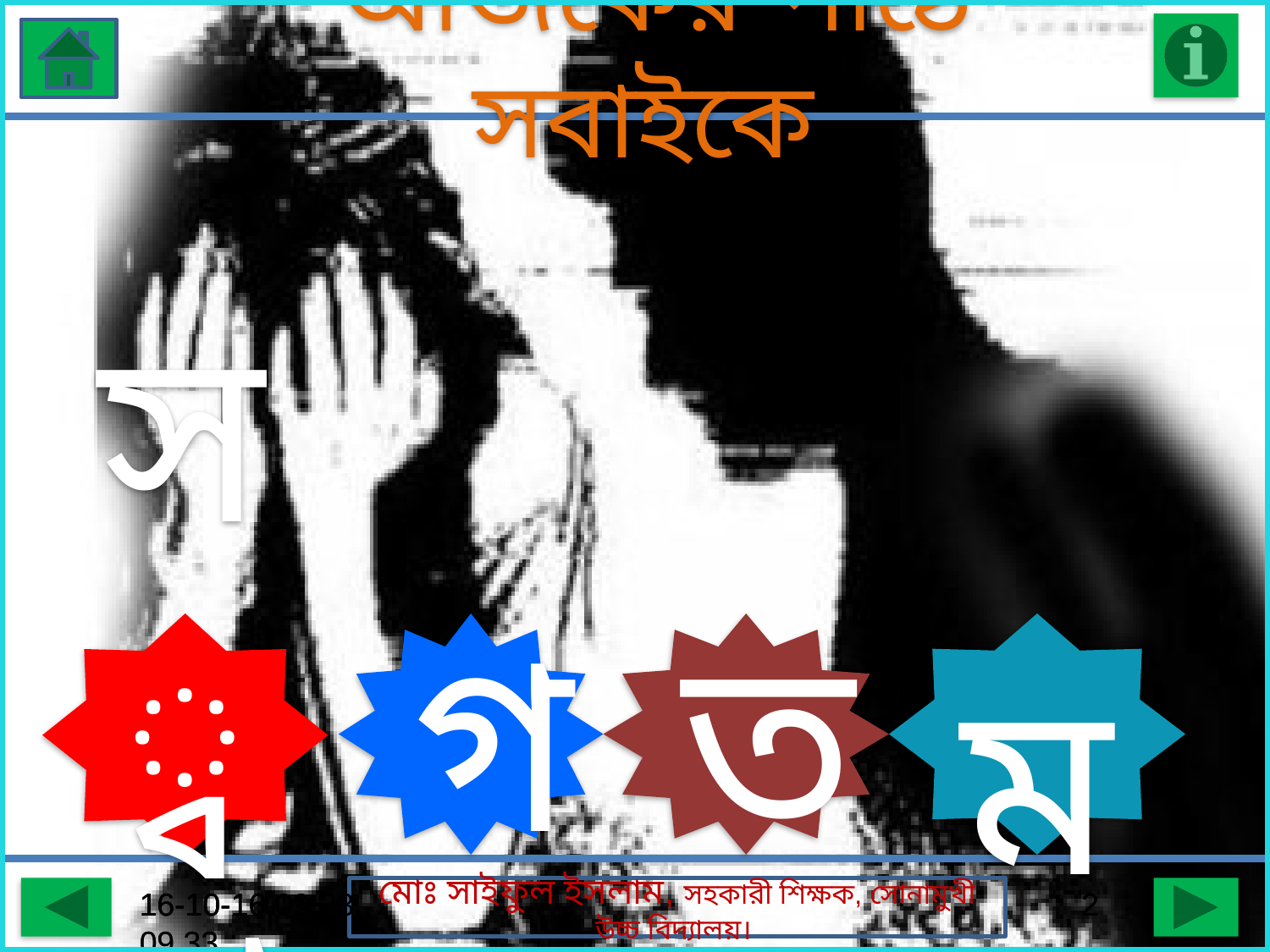

আজকের পাঠে সবাইকে
স্বা
গ
ত
ম
16-10-16 09.33
16-10-16 09.33
16-10-16 09.33
2
2
2